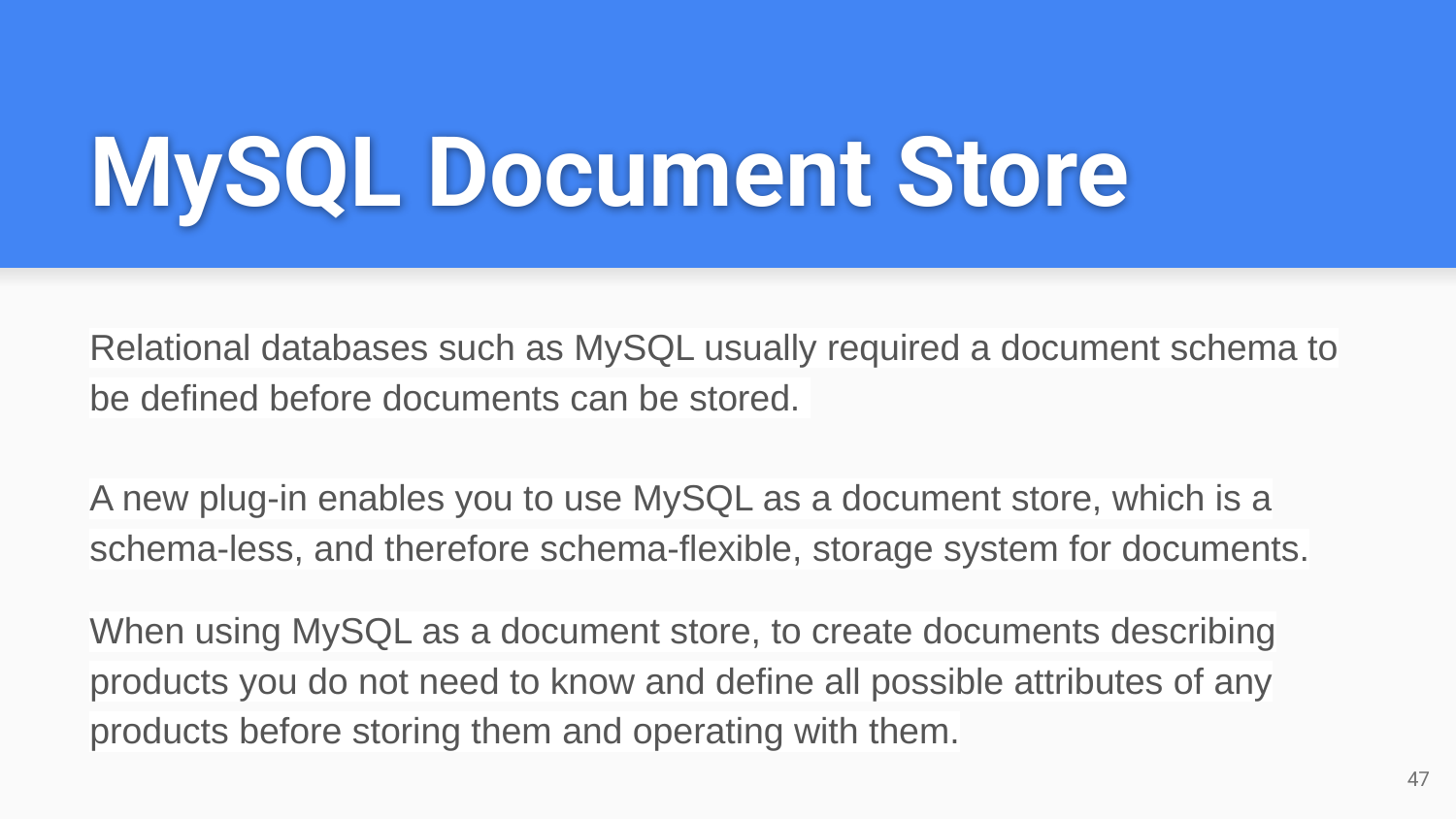

# MySQL Document Store
Relational databases such as MySQL usually required a document schema to be defined before documents can be stored.
A new plug-in enables you to use MySQL as a document store, which is a schema-less, and therefore schema-flexible, storage system for documents.
When using MySQL as a document store, to create documents describing products you do not need to know and define all possible attributes of any products before storing them and operating with them.
47